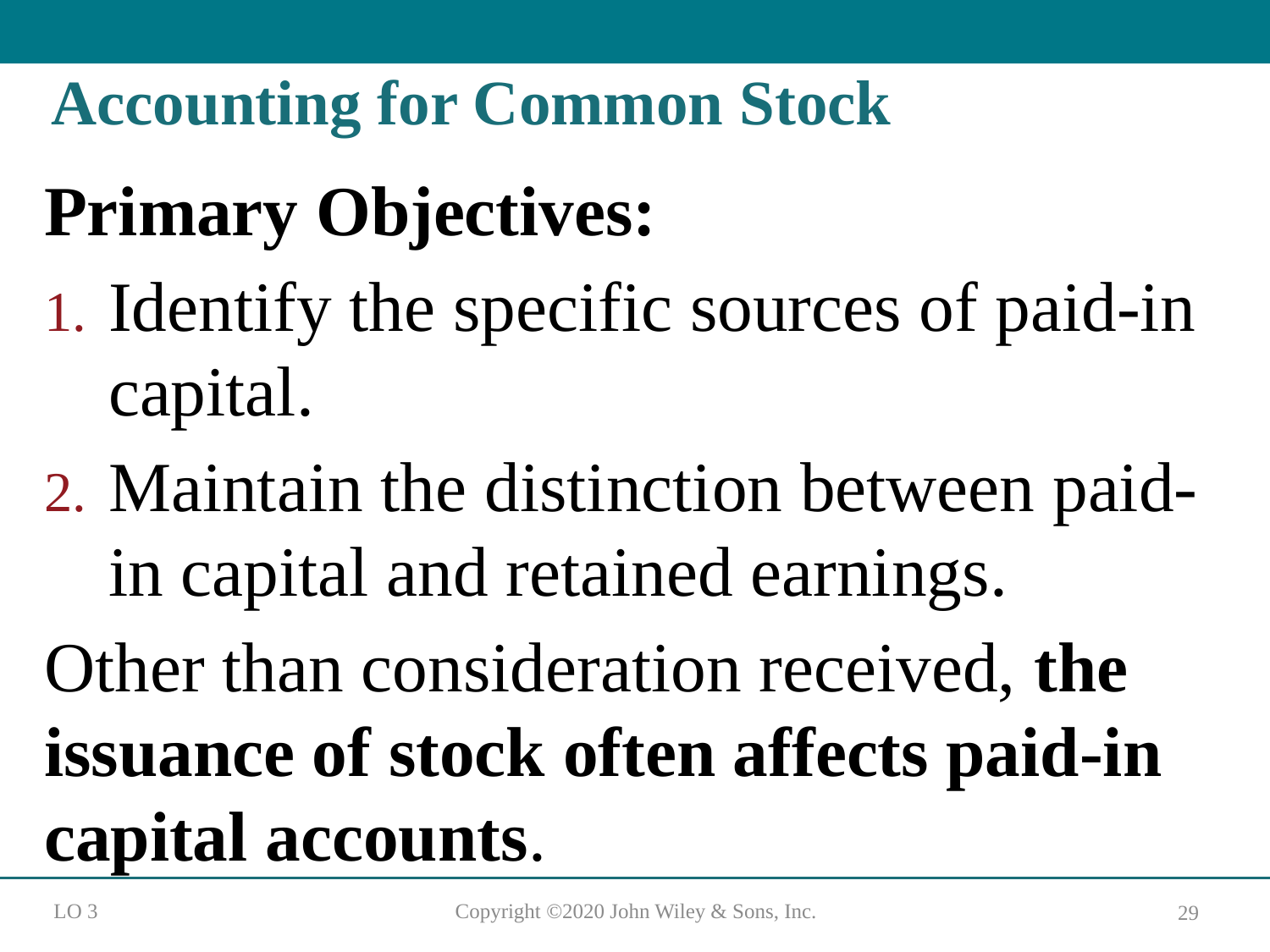

# Accounting for Common Stock
Primary Objectives:
Identify the specific sources of paid-in capital.
Maintain the distinction between paid-in capital and retained earnings.
Other than consideration received, the issuance of stock often affects paid-in capital accounts.
L O 3